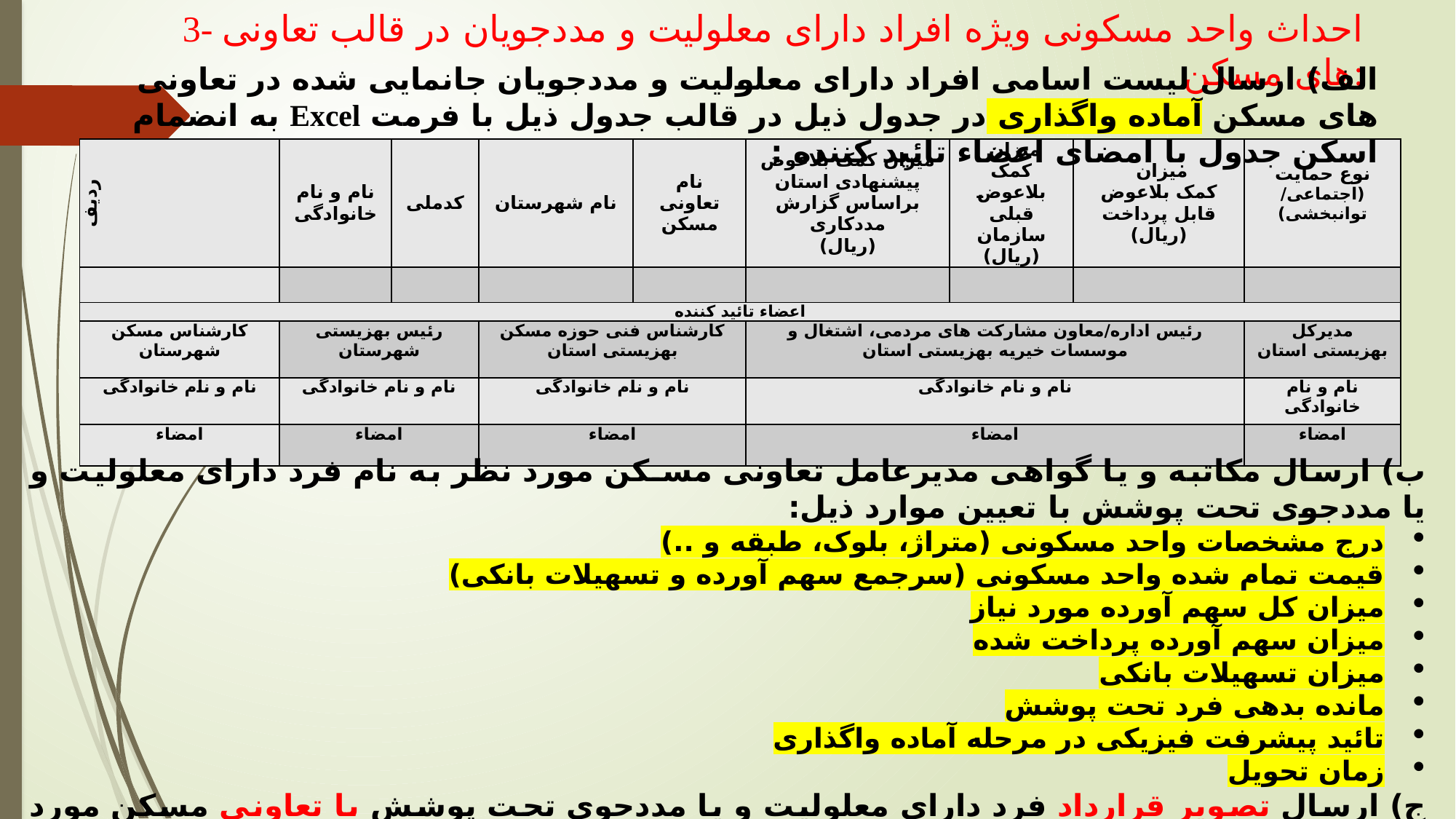

# 3- احداث واحد مسکونی ویژه افراد دارای معلولیت و مددجویان در قالب تعاونی های مسکن:
الف) ارسال لیست اسامی افراد دارای معلولیت و مددجویان جانمایی شده در تعاونی های مسکن آماده واگذاری در جدول ذیل در قالب جدول ذیل با فرمت Excel به انضمام اسکن جدول با امضای اعضاء تائید کننده :
| ردیف | نام و نام خانوادگی | کدملی | نام شهرستان | نام تعاونی مسکن | میزان کمک بلاعوض پیشنهادی استان براساس گزارش مددکاری (ریال) | میزان کمک بلاعوض قبلی سازمان (ریال) | میزان کمک بلاعوض قابل پرداخت (ریال) | نوع حمایت (اجتماعی/توانبخشی) |
| --- | --- | --- | --- | --- | --- | --- | --- | --- |
|  |  |  |  |  |  |  |  |  |
| اعضاء تائید کننده |  |  |  |  |  |  |  |  |
| کارشناس مسکن شهرستان | رئیس بهزیستی شهرستان |  | کارشناس فنی حوزه مسکن بهزیستی استان |  | رئیس اداره/معاون مشارکت های مردمی، اشتغال و موسسات خیریه بهزیستی استان |  |  | مدیرکل بهزیستی استان |
| نام و نام خانوادگی | نام و نام خانوادگی |  | نام و نام خانوادگی |  | نام و نام خانوادگی |  |  | نام و نام خانوادگی |
| امضاء | امضاء |  | امضاء |  | امضاء |  |  | امضاء |
ب) ارسال مکاتبه و یا گواهی ﻣﺪﯾﺮﻋﺎﻣﻞ ﺗﻌﺎوﻧﯽ ﻣﺴـﮑﻦ ﻣﻮرد ﻧﻈﺮ به نام فرد دارای معلولیت و یا مددجوی تحت پوشش با تعیین موارد ذیل:
درج مشخصات واحد مسکونی (متراژ، بلوک، طبقه و ..)
قیمت تمام شده واحد مسکونی (سرجمع سهم آورده و تسهیلات بانکی)
میزان کل سهم آورده مورد نیاز
میزان سهم آورده پرداخت شده
میزان تسهیلات بانکی
مانده بدهی فرد تحت پوشش
تائید پیشرفت فیزیکی در مرحله آماده واگذاری
زمان تحویل
ج) ارسال تصویر قرارداد فرد دارای معلولیت و یا مددجوی تحت پوشش با تعاونی مسکن مورد نظر.